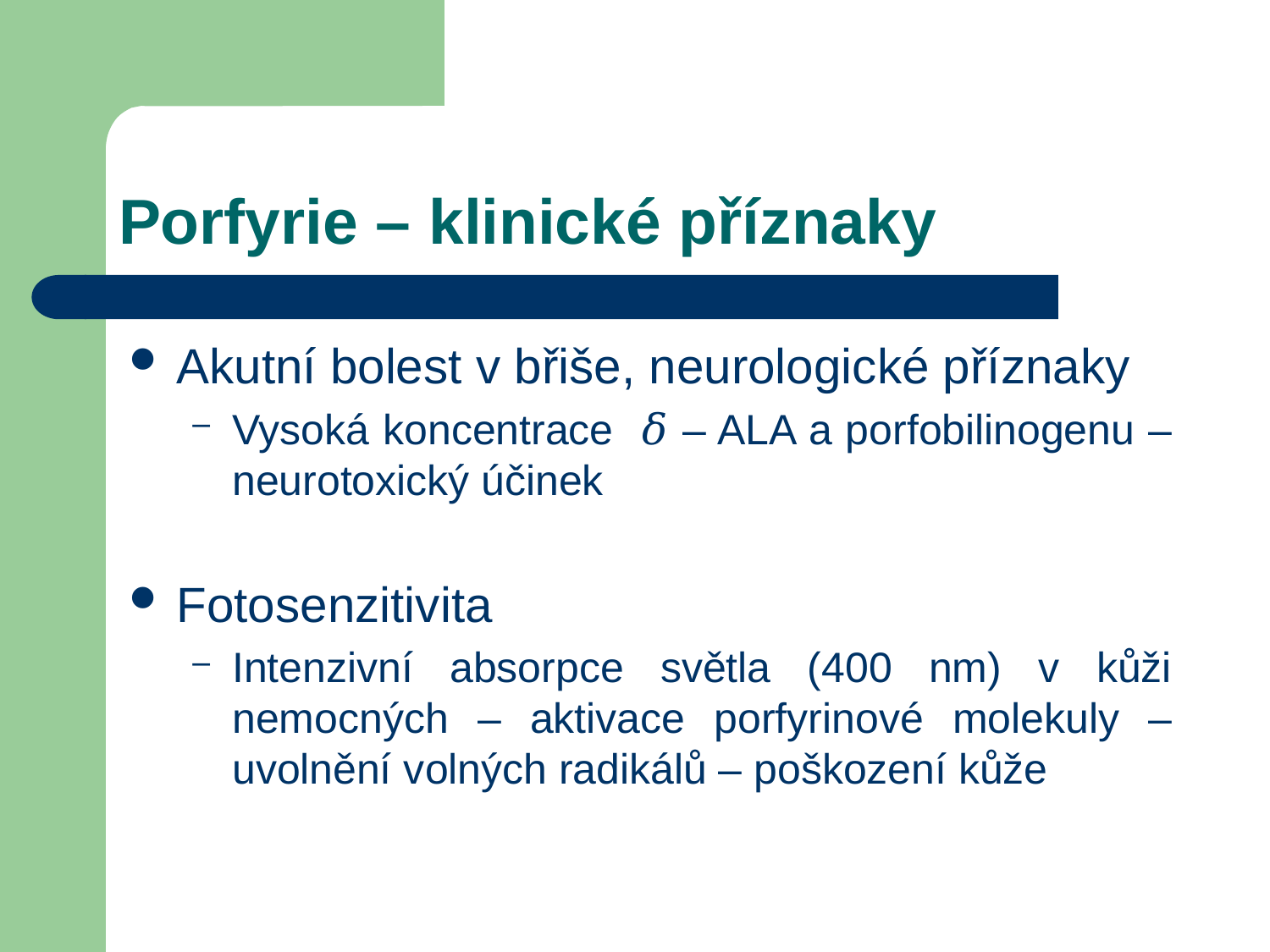

# Porfyrie – klinické příznaky
Akutní bolest v břiše, neurologické příznaky
Vysoká koncentrace  𝛿 – ALA a porfobilinogenu – neurotoxický účinek

Fotosenzitivita
Intenzivní absorpce světla (400 nm) v kůži nemocných – aktivace porfyrinové molekuly – uvolnění volných radikálů – poškození kůže